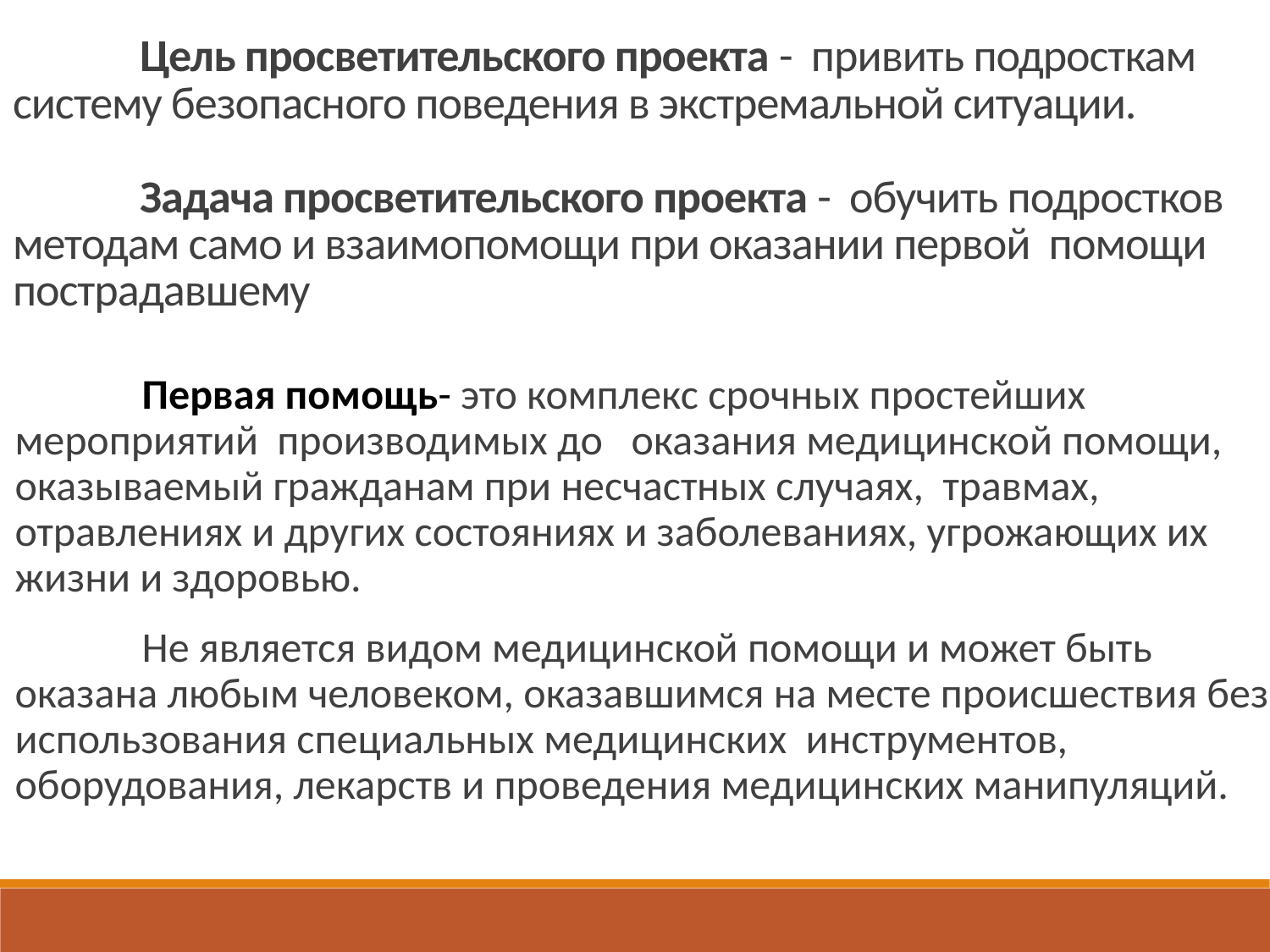

Цель просветительского проекта -  привить подросткам систему безопасного поведения в экстремальной ситуации.
	Задача просветительского проекта -  обучить подростков методам само и взаимопомощи при оказании первой  помощи пострадавшему
 	Первая помощь- это комплекс срочных простейших мероприятий  производимых до   оказания медицинской помощи, оказываемый гражданам при несчастных случаях,  травмах, отравлениях и других состояниях и заболеваниях, угрожающих их жизни и здоровью.
	Не является видом медицинской помощи и может быть оказана любым человеком, оказавшимся на месте происшествия без использования специальных медицинских  инструментов, оборудования, лекарств и проведения медицинских манипуляций.